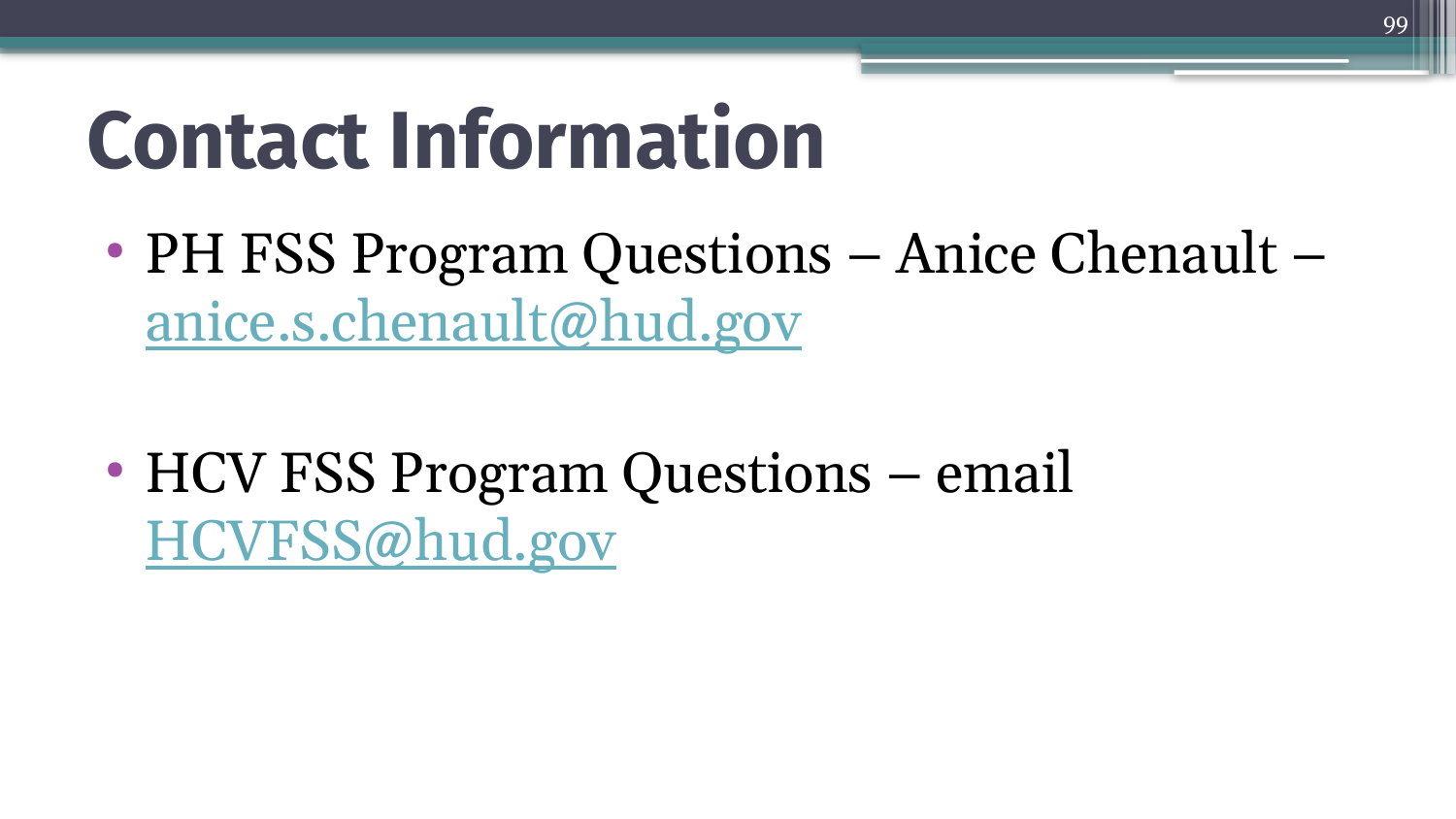

99
# Contact Information
PH FSS Program Questions – Anice Chenault –anice.s.chenault@hud.gov

HCV FSS Program Questions – email HCVFSS@hud.gov